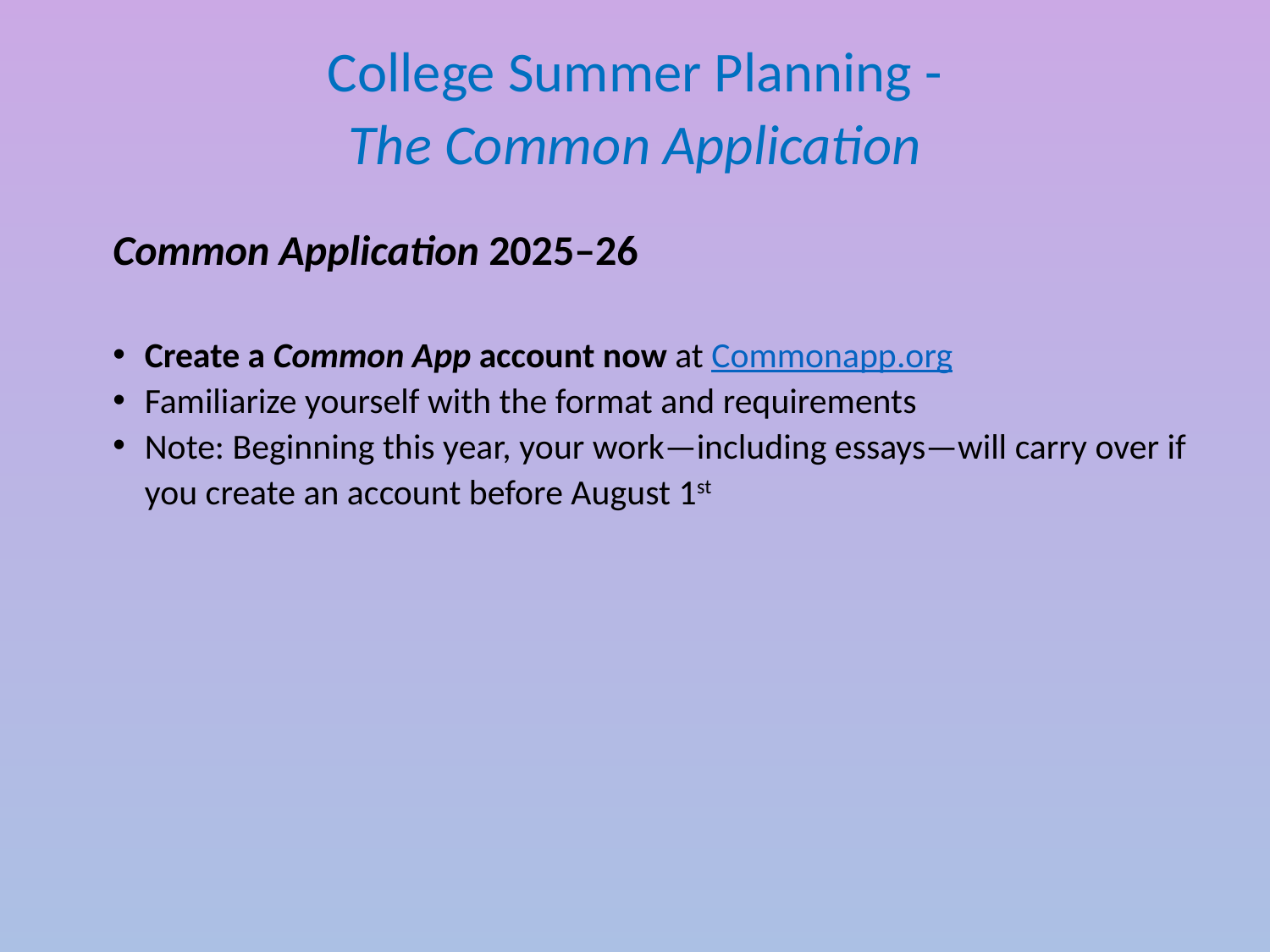

# College Summer Planning - The Common Application
Common Application 2025–26

Create a Common App account now at Commonapp.org
Familiarize yourself with the format and requirements
Note: Beginning this year, your work—including essays—will carry over if you create an account before August 1st